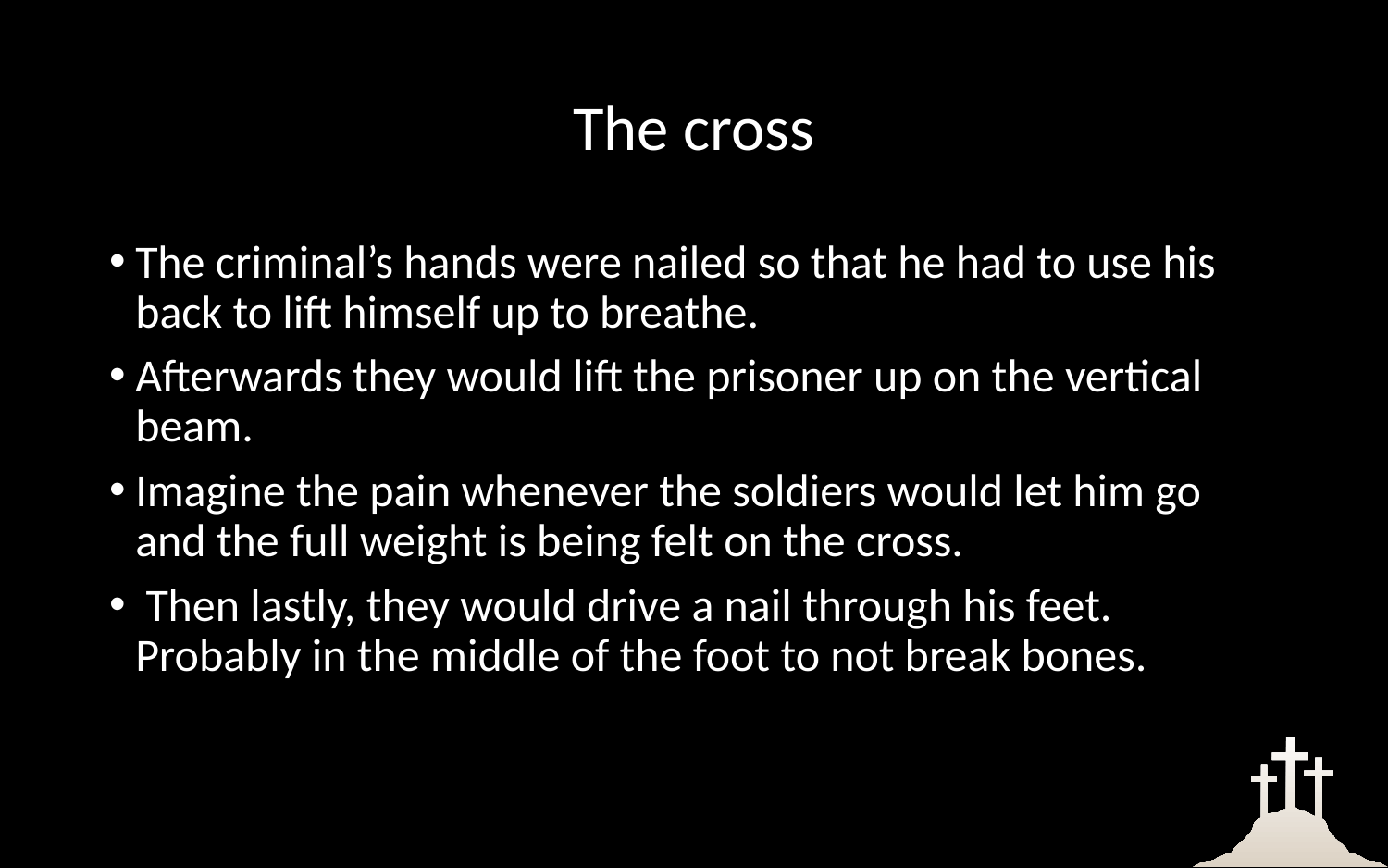

# The cross
The criminal’s hands were nailed so that he had to use his back to lift himself up to breathe.
Afterwards they would lift the prisoner up on the vertical beam.
Imagine the pain whenever the soldiers would let him go and the full weight is being felt on the cross.
 Then lastly, they would drive a nail through his feet. Probably in the middle of the foot to not break bones.